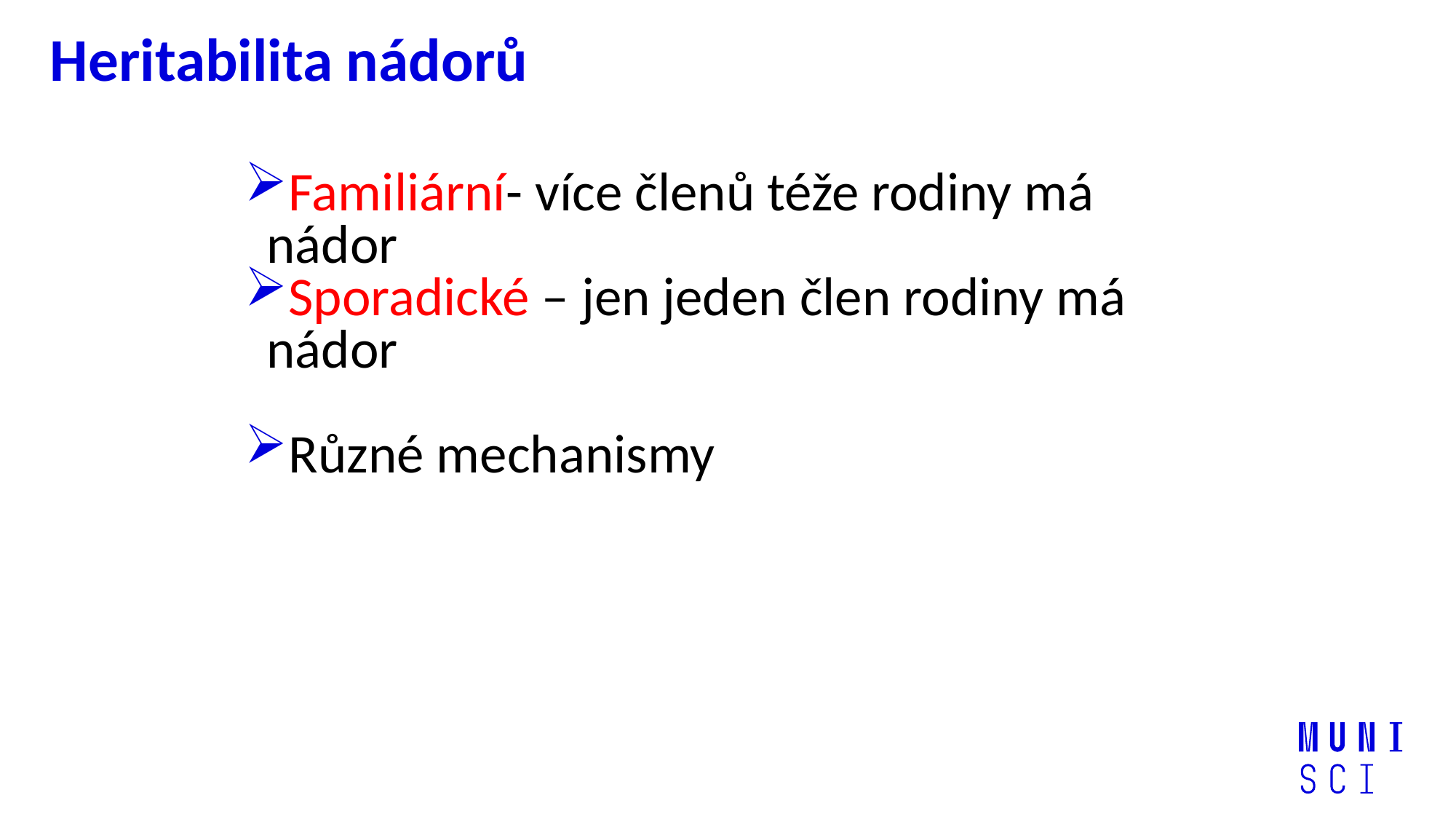

# Heritabilita nádorů
Familiární- více členů téže rodiny má nádor
Sporadické – jen jeden člen rodiny má nádor

Různé mechanismy